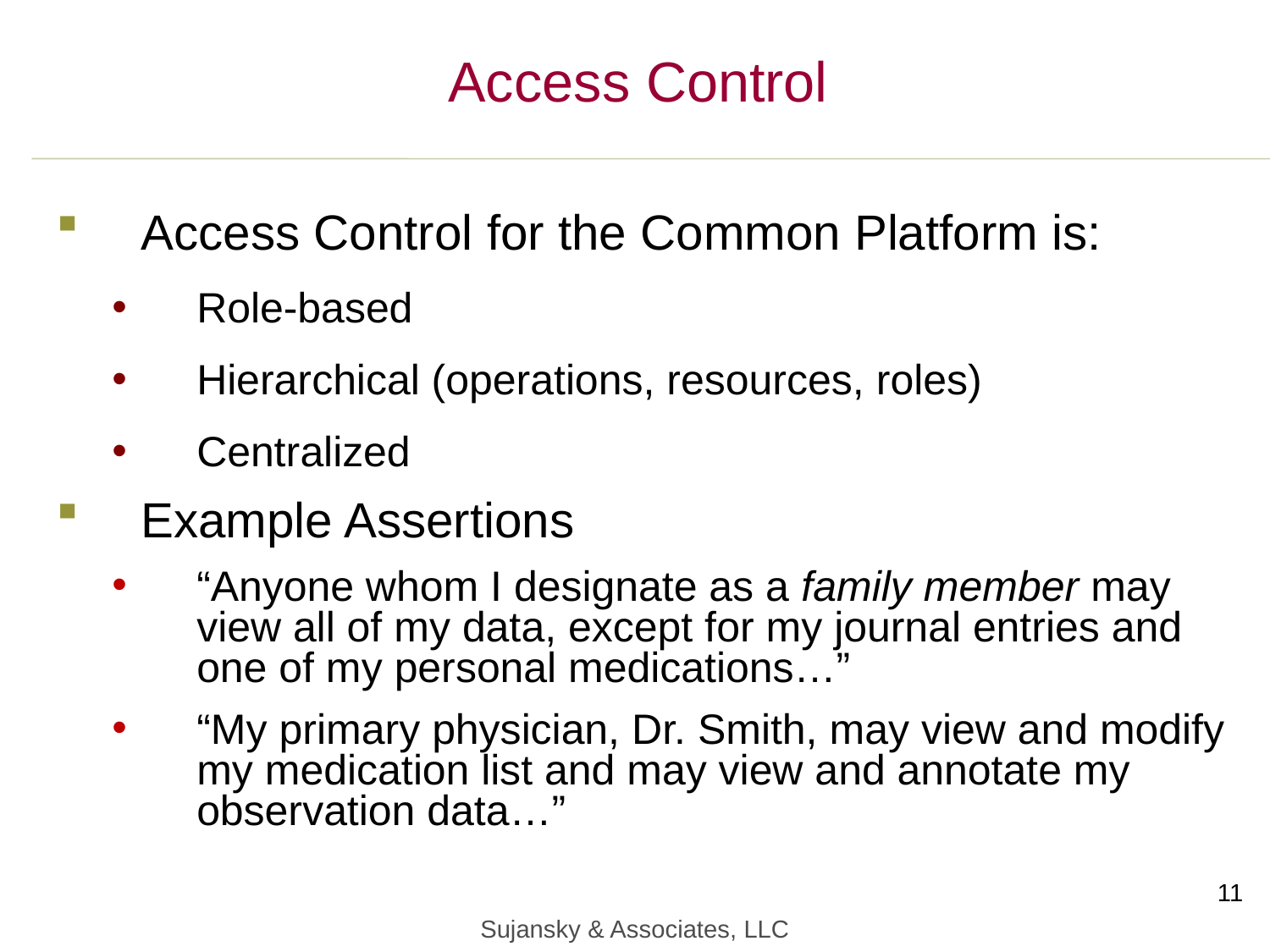

Access Control
Access Control for the Common Platform is:
Role-based
Hierarchical (operations, resources, roles)
Centralized
Example Assertions
“Anyone whom I designate as a family member may view all of my data, except for my journal entries and one of my personal medications…”
“My primary physician, Dr. Smith, may view and modify my medication list and may view and annotate my observation data…”

11
Sujansky & Associates, LLC